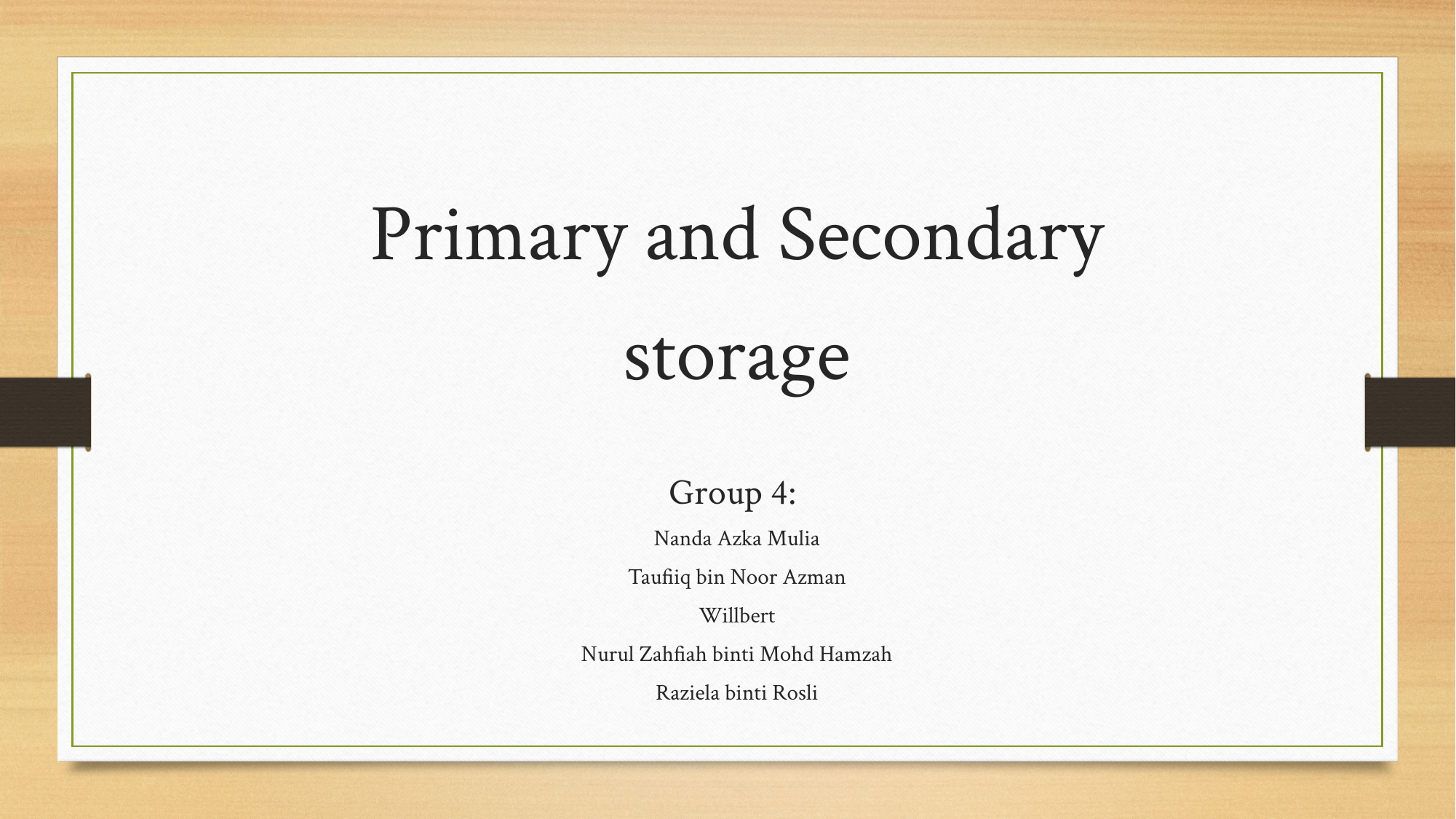

Primary and Secondary
storage

Group 4:
Nanda Azka Mulia
Taufiiq bin Noor Azman
Willbert
Nurul Zahfiah binti Mohd Hamzah
Raziela binti Rosli